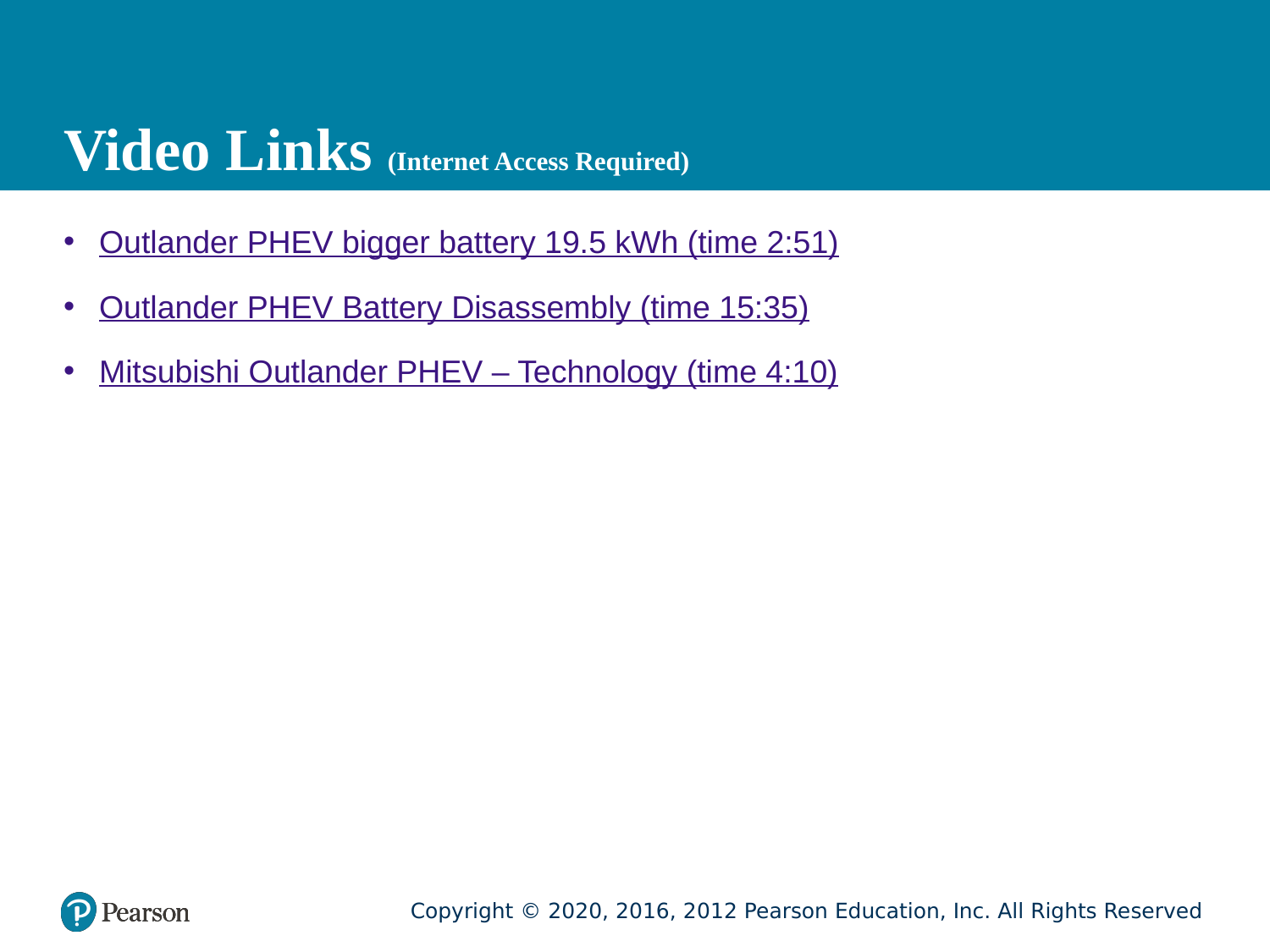

# Video Links (Internet Access Required)
Outlander PHEV bigger battery 19.5 kWh (time 2:51)
Outlander PHEV Battery Disassembly (time 15:35)
Mitsubishi Outlander PHEV – Technology (time 4:10)